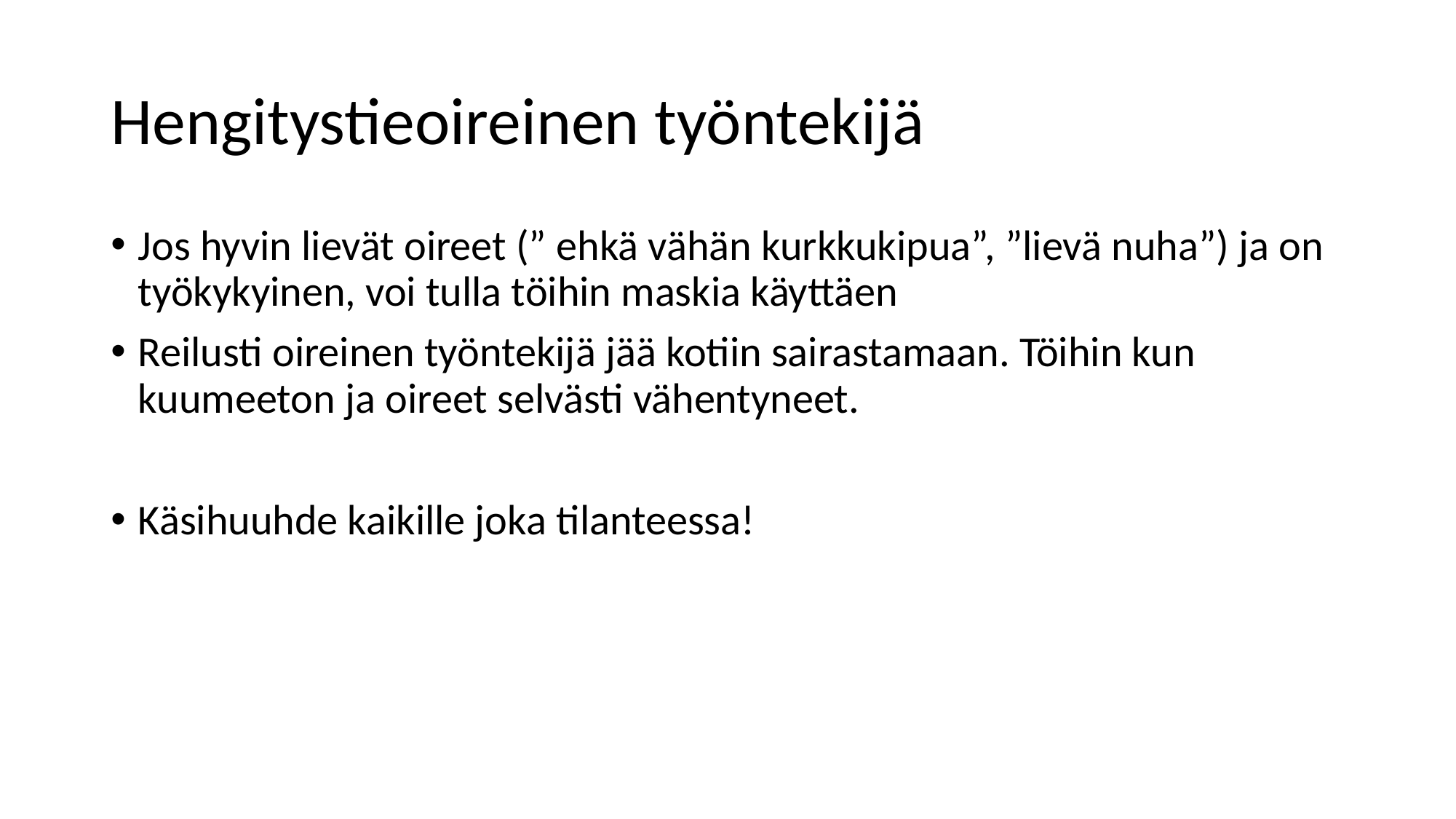

# Hengitystieoireinen työntekijä
Jos hyvin lievät oireet (” ehkä vähän kurkkukipua”, ”lievä nuha”) ja on työkykyinen, voi tulla töihin maskia käyttäen
Reilusti oireinen työntekijä jää kotiin sairastamaan. Töihin kun kuumeeton ja oireet selvästi vähentyneet.

Käsihuuhde kaikille joka tilanteessa!